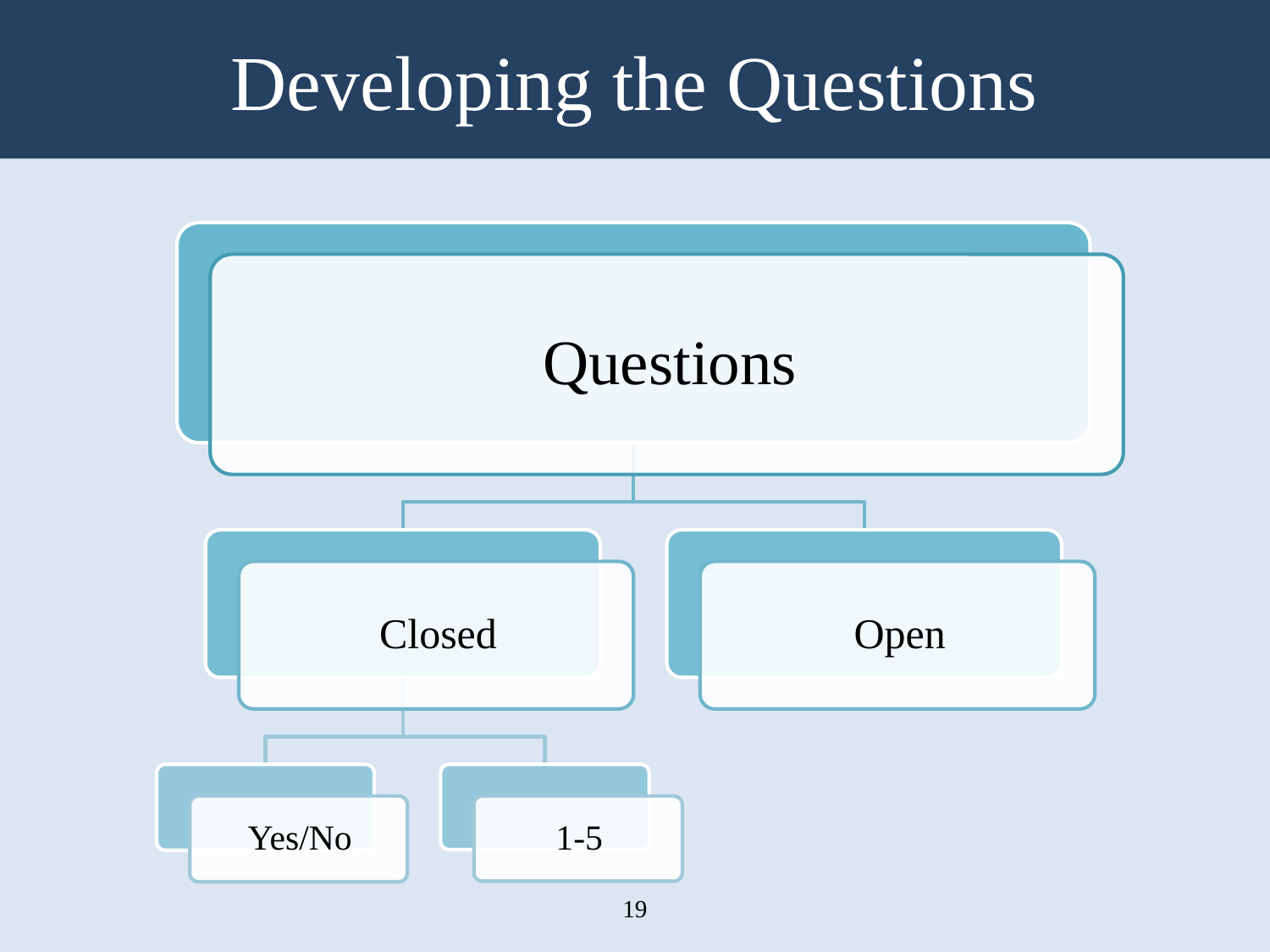

# Developing the Questions
Questions
Closed
Yes/No
1-5
Open
19